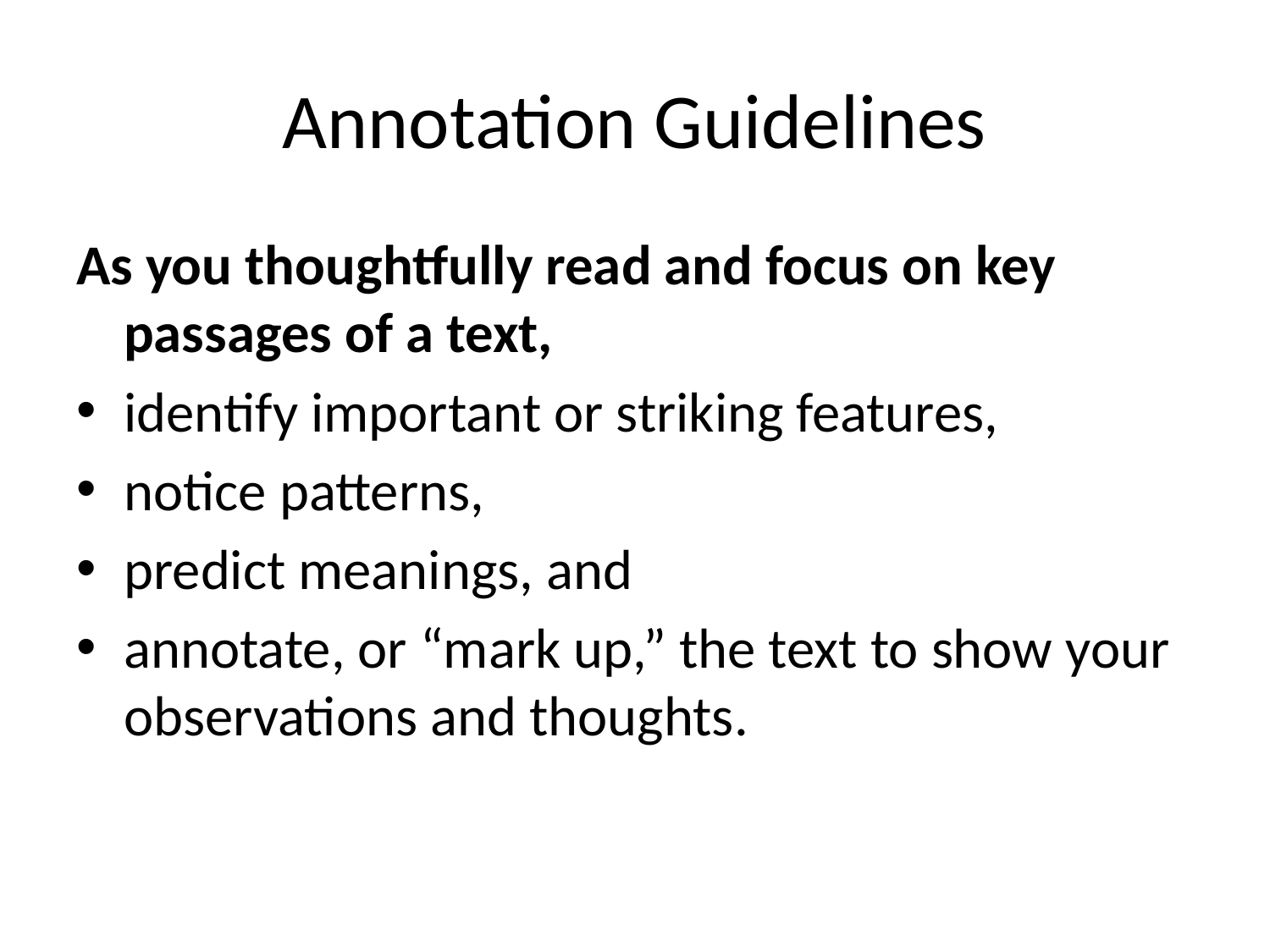

# Annotation Guidelines
As you thoughtfully read and focus on key passages of a text,
identify important or striking features,
notice patterns,
predict meanings, and
annotate, or “mark up,” the text to show your observations and thoughts.